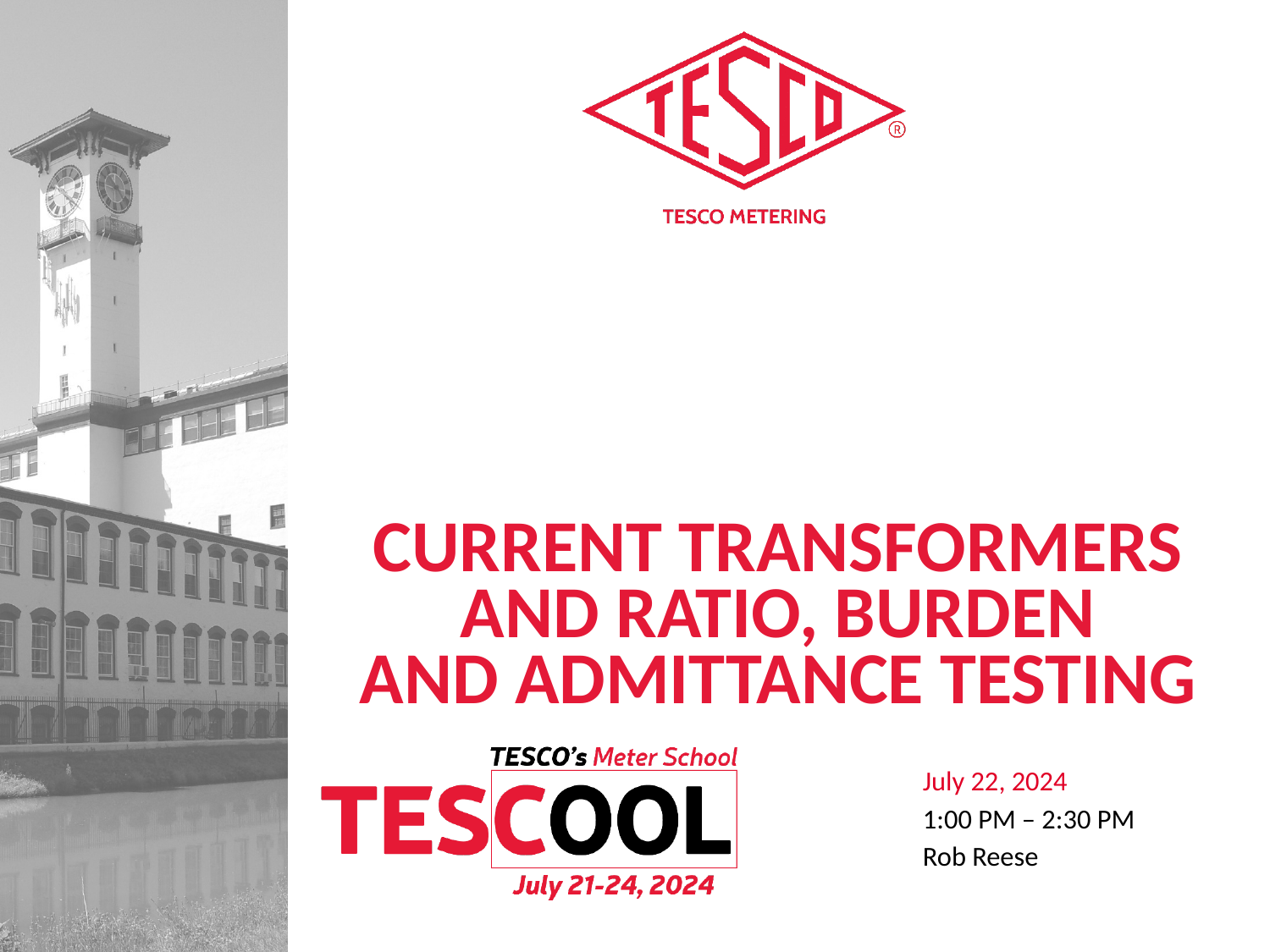

# Current Transformers and Ratio, Burden and Admittance Testing
July 22, 2024
1:00 PM – 2:30 PM
Rob Reese